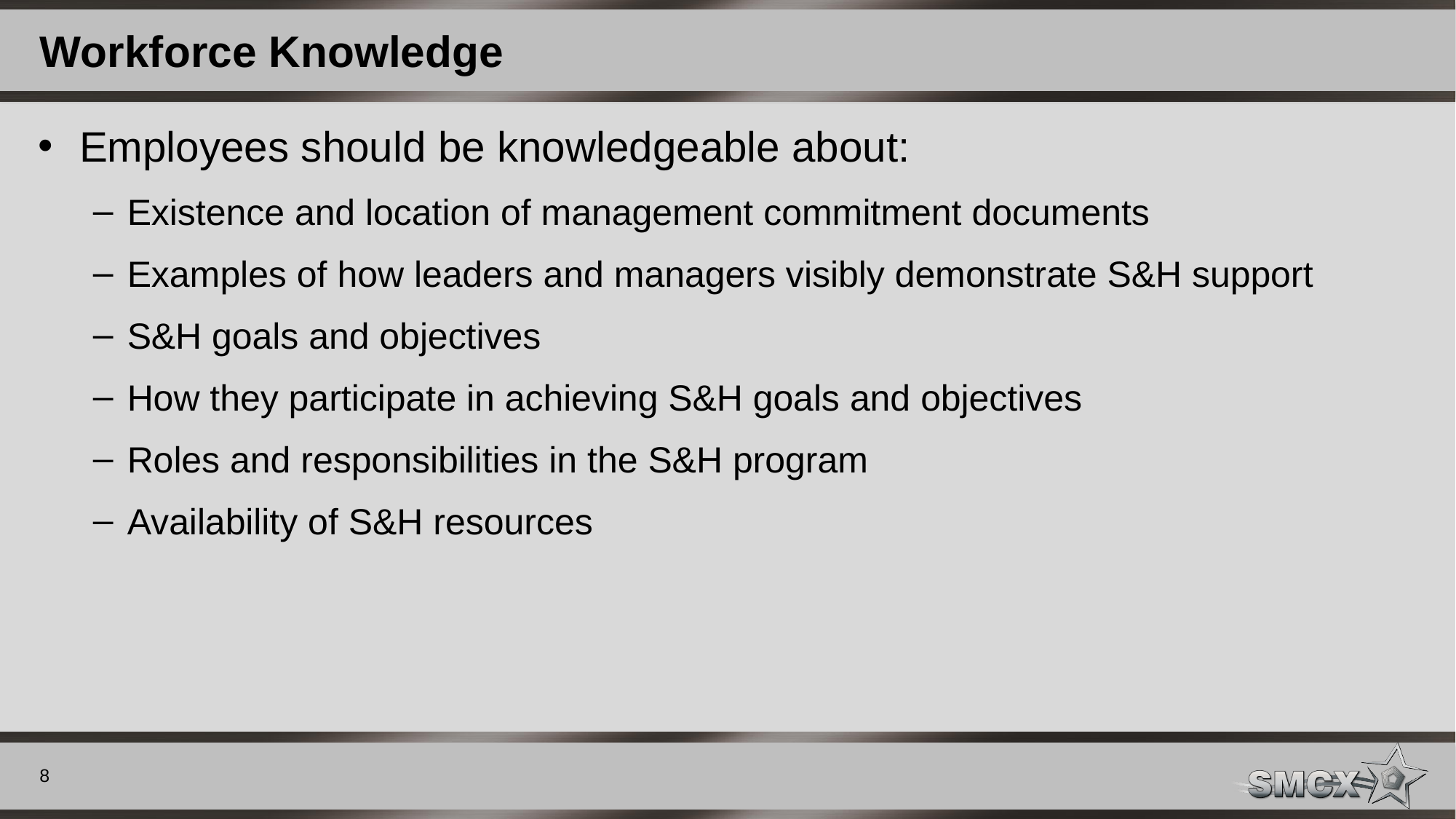

# Workforce Knowledge
Employees should be knowledgeable about:
Existence and location of management commitment documents
Examples of how leaders and managers visibly demonstrate S&H support
S&H goals and objectives
How they participate in achieving S&H goals and objectives
Roles and responsibilities in the S&H program
Availability of S&H resources
8